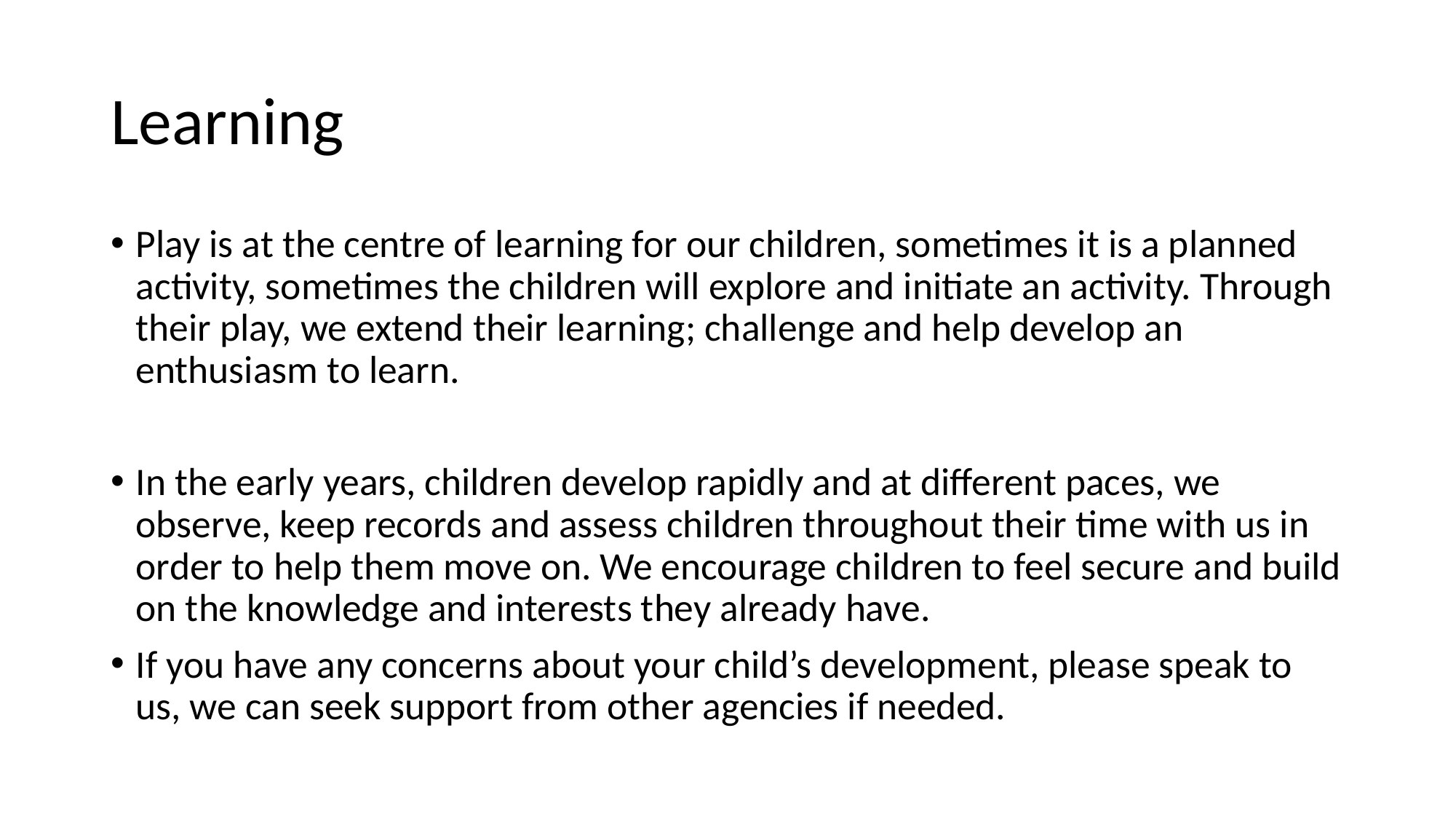

# Learning
Play is at the centre of learning for our children, sometimes it is a planned activity, sometimes the children will explore and initiate an activity. Through their play, we extend their learning; challenge and help develop an enthusiasm to learn.

In the early years, children develop rapidly and at different paces, we observe, keep records and assess children throughout their time with us in order to help them move on. We encourage children to feel secure and build on the knowledge and interests they already have.
If you have any concerns about your child’s development, please speak to us, we can seek support from other agencies if needed.